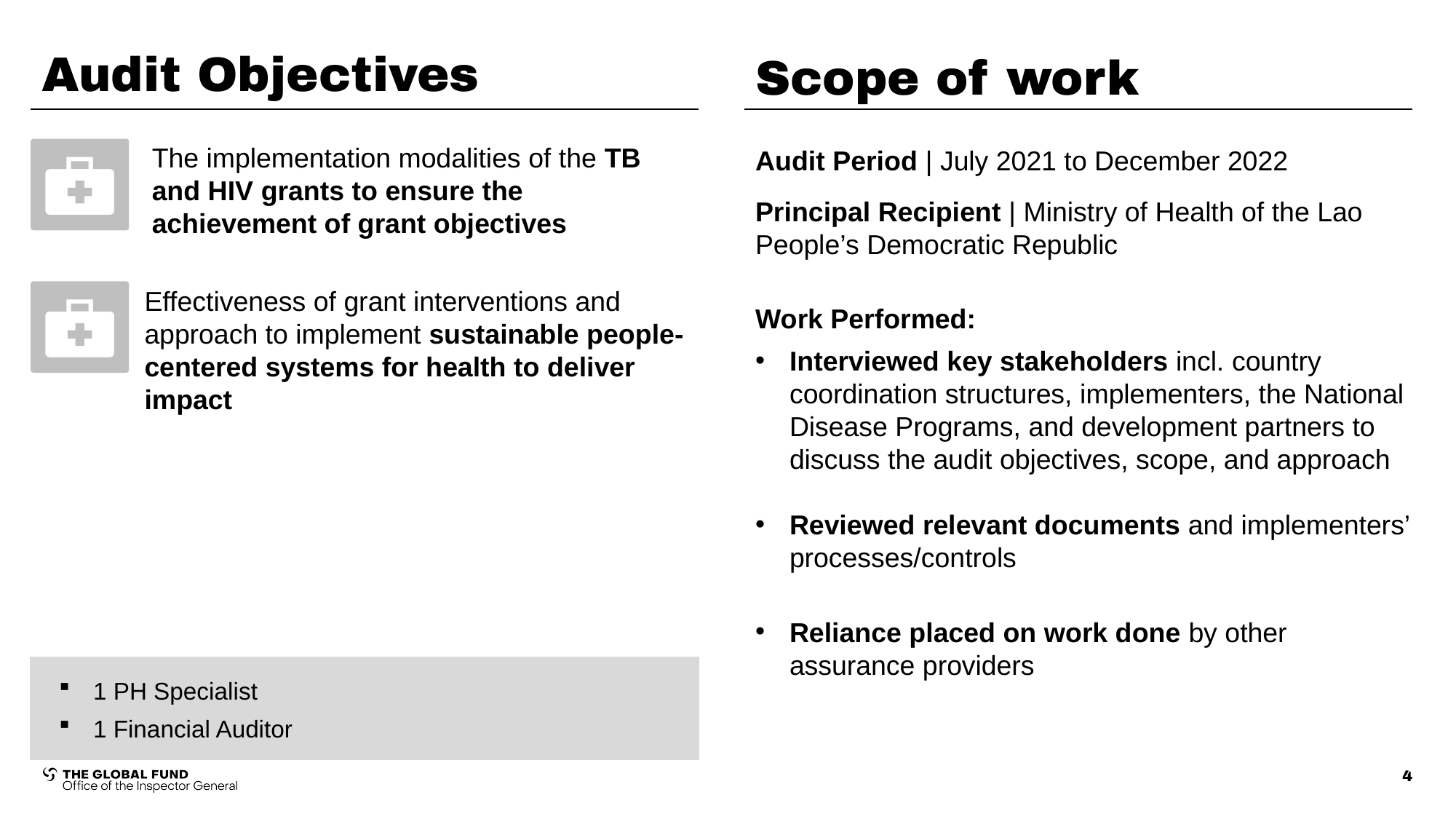

Audit Objectives
Scope of work
The implementation modalities of the TB and HIV grants to ensure the achievement of grant objectives
Audit Period | July 2021 to December 2022
Principal Recipient | Ministry of Health of the Lao People’s Democratic Republic

Work Performed:
Interviewed key stakeholders incl. country coordination structures, implementers, the National Disease Programs, and development partners to discuss the audit objectives, scope, and approach

Reviewed relevant documents and implementers’ processes/controls

Reliance placed on work done by other assurance providers

Effectiveness of grant interventions and approach to implement sustainable people-centered systems for health to deliver impact

1 PH Specialist
1 Financial Auditor
4